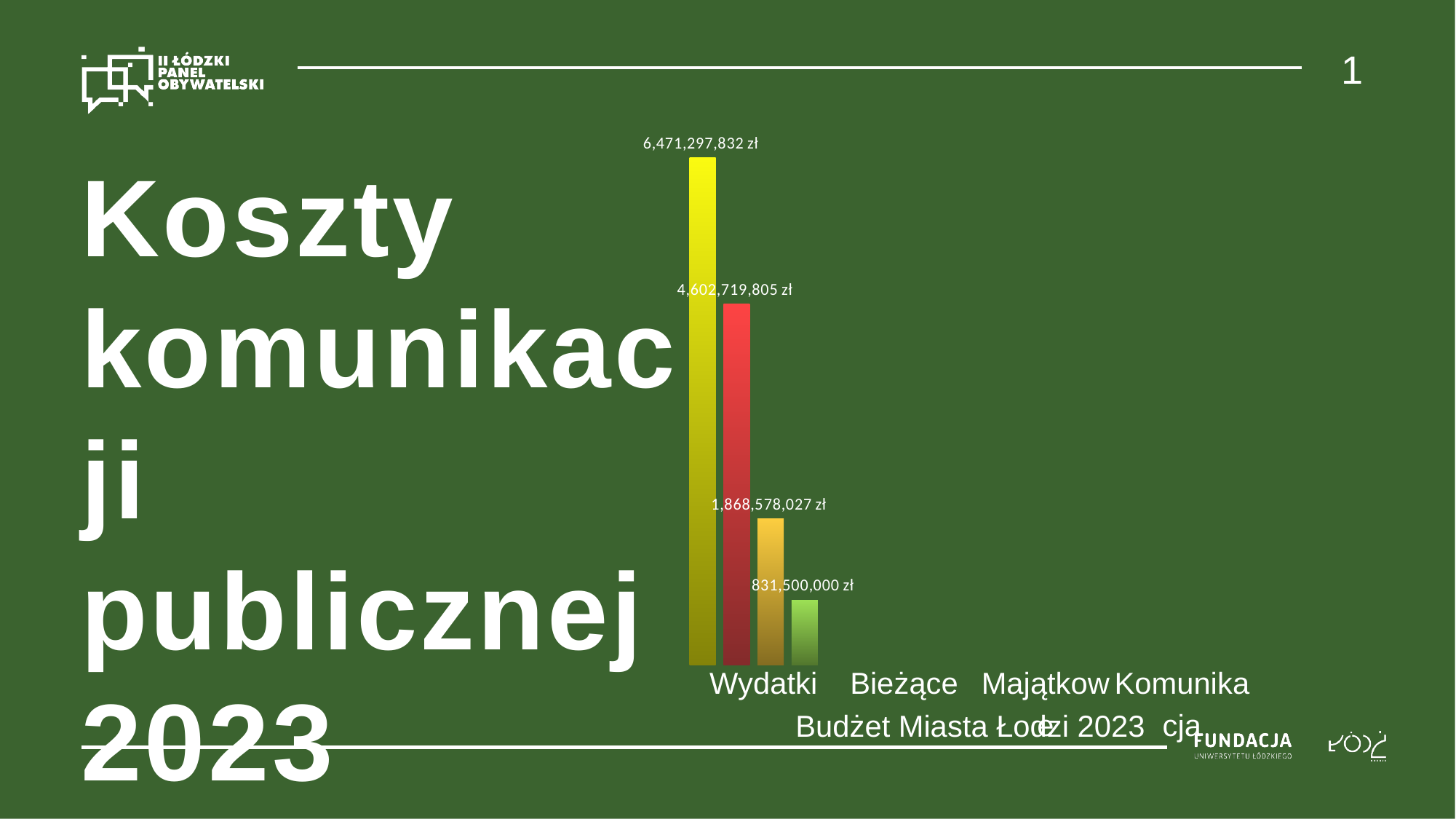

1

[unsupported chart]

# Koszty komunikacji publicznej 2023
Wydatki
Bieżące
Majątkowe
Komunikacja
Budżet Miasta Łodzi 2023